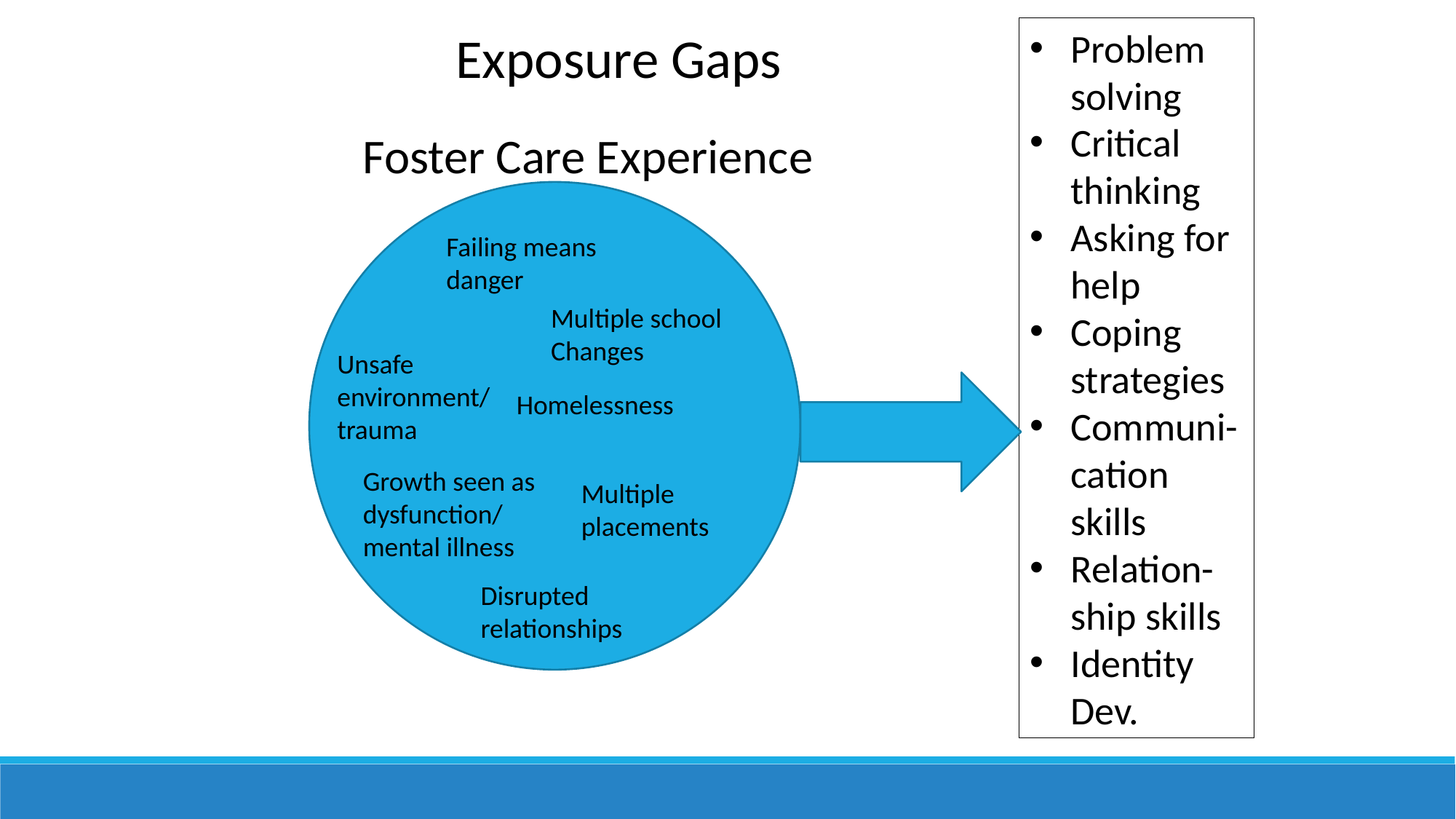

Problem solving
Critical thinking
Asking for help
Coping strategies
Communi-cation skills
Relation-ship skills
Identity Dev.
Exposure Gaps
Foster Care Experience

Failing means danger
Multiple school Changes
Unsafe environment/
trauma

Homelessness
Growth seen as dysfunction/
mental illness
Multiple placements
Disrupted relationships